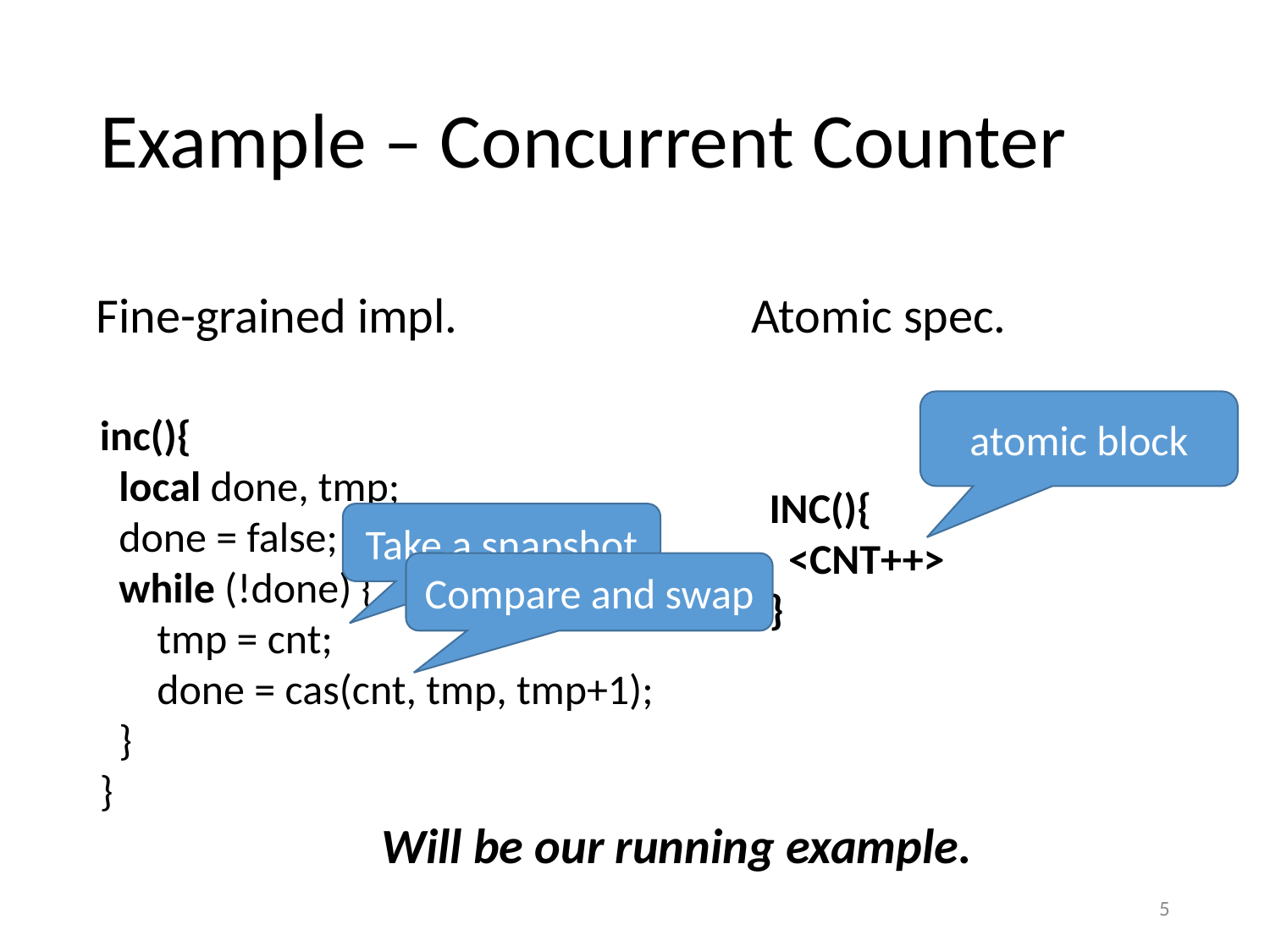

# Example – Concurrent Counter
Atomic spec.
Fine-grained impl.
atomic block
inc(){
  local done, tmp;
  done = false;
  while (!done) {
      tmp = cnt;
      done = cas(cnt, tmp, tmp+1);
  }
}
INC(){
  <CNT++>
}
Take a snapshot
Compare and swap
Will be our running example.
5